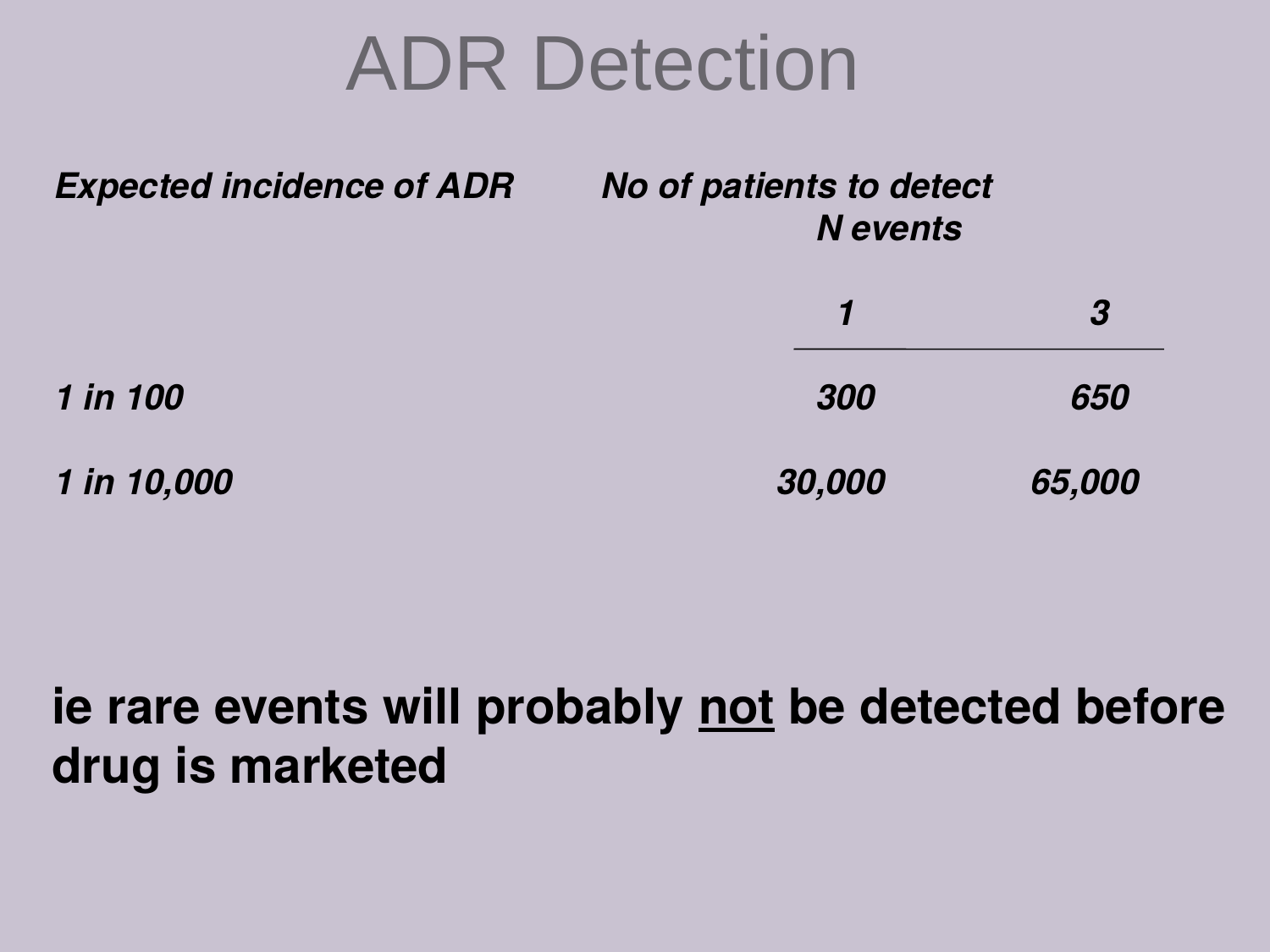

ADR Detection
Expected incidence of ADR         No of patients to detect
						N events

						  1		  3

1 in 100					300		650

1 in 10,000				         30,000	         65,000

ie rare events will probably not be detected before
drug is marketed